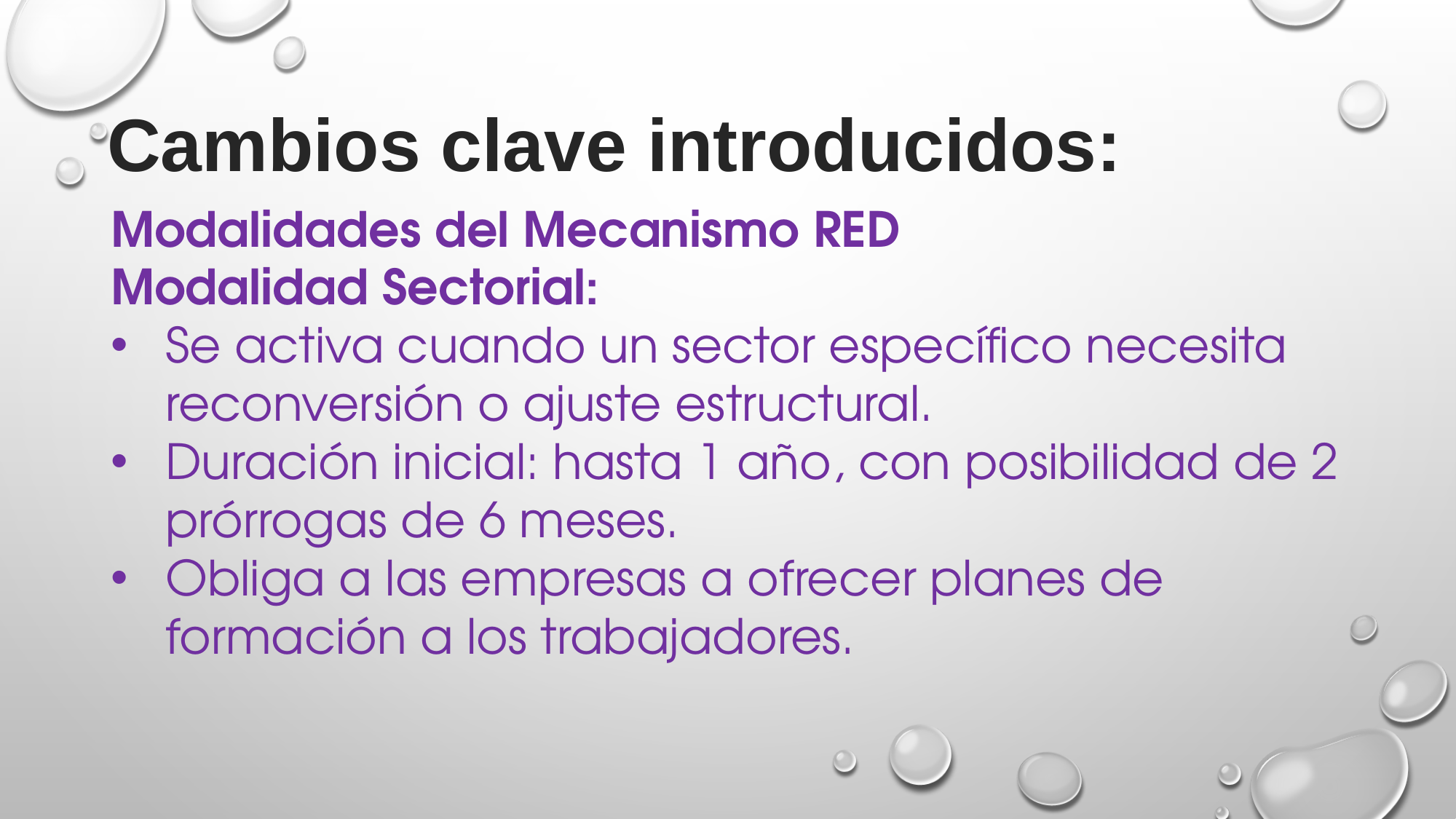

Cambios clave introducidos:
Modalidades del Mecanismo RED
Modalidad Sectorial:
Se activa cuando un sector específico necesita reconversión o ajuste estructural.
Duración inicial: hasta 1 año, con posibilidad de 2 prórrogas de 6 meses.
Obliga a las empresas a ofrecer planes de formación a los trabajadores.